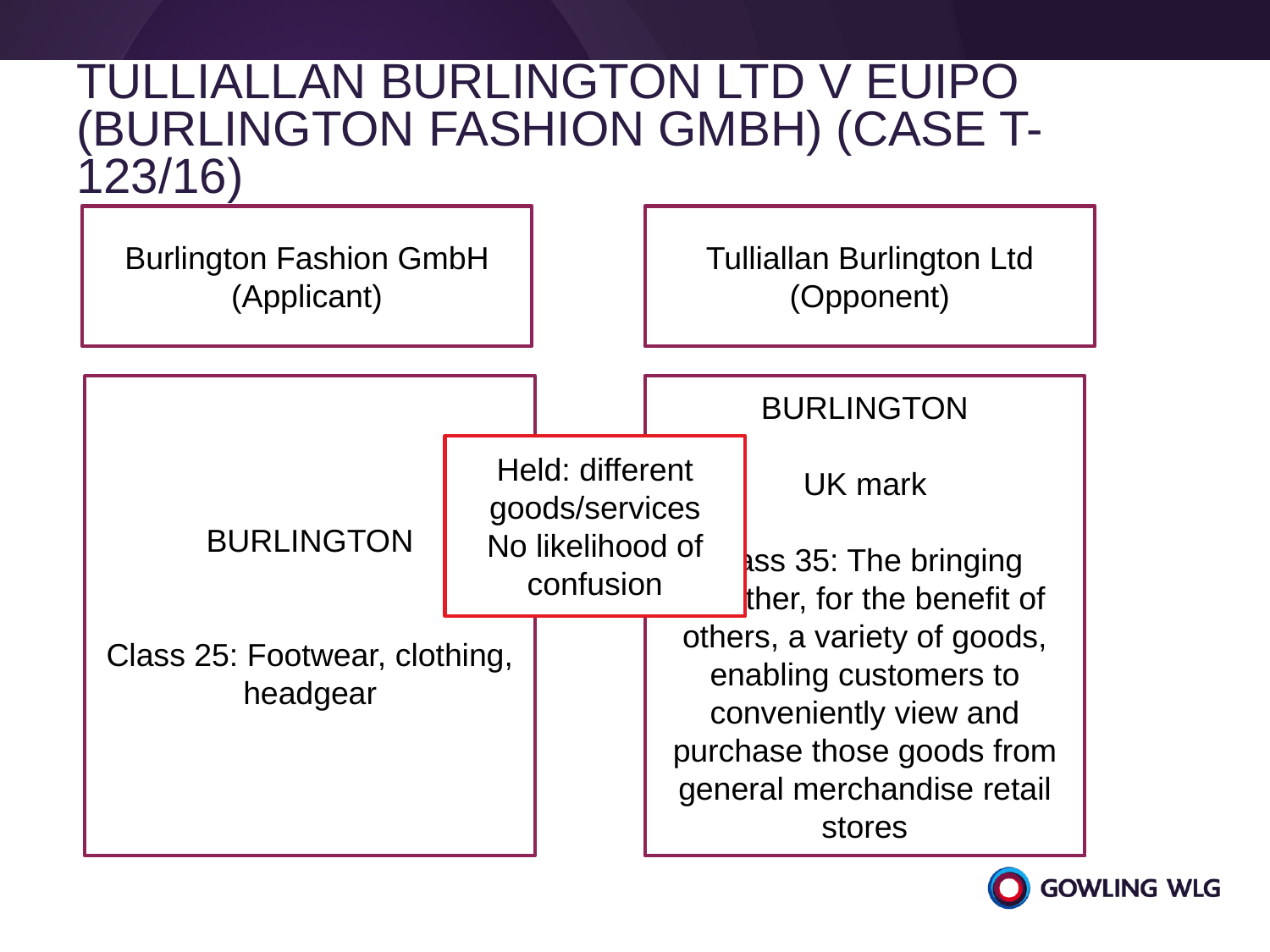

# Tulliallan burlington ltd v euipo (burlington fashion gmbh) (case t-123/16)
Burlington Fashion GmbH
(Applicant)
Tulliallan Burlington Ltd
(Opponent)

BURLINGTON

Class 25: Footwear, clothing, headgear
BURLINGTON

UK mark

Class 35: The bringing together, for the benefit of others, a variety of goods, enabling customers to conveniently view and purchase those goods from general merchandise retail stores
Held: different goods/services
No likelihood of confusion